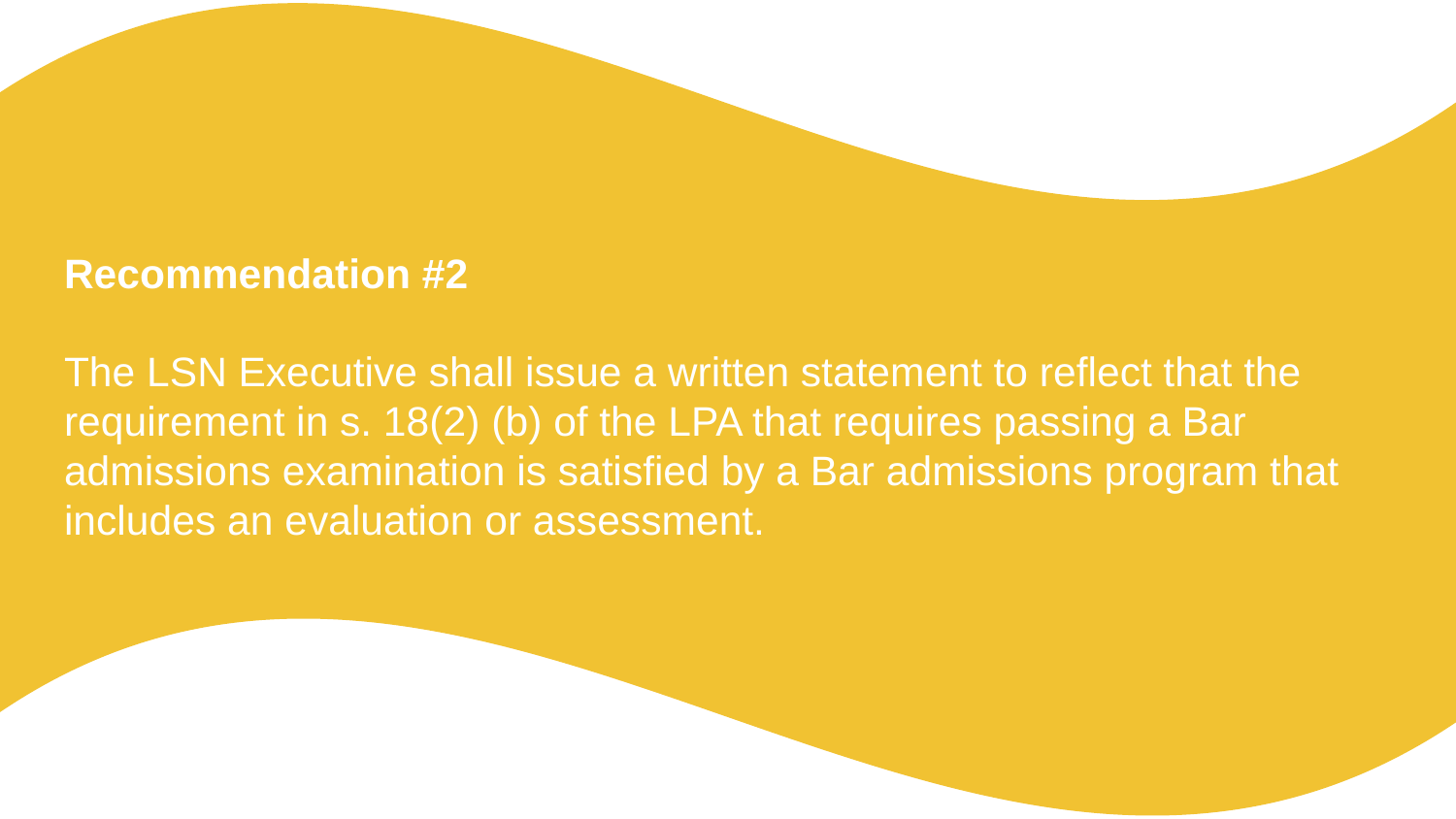

# Recommendation #2 The LSN Executive shall issue a written statement to reflect that the requirement in s. 18(2) (b) of the LPA that requires passing a Bar admissions examination is satisfied by a Bar admissions program that includes an evaluation or assessment.